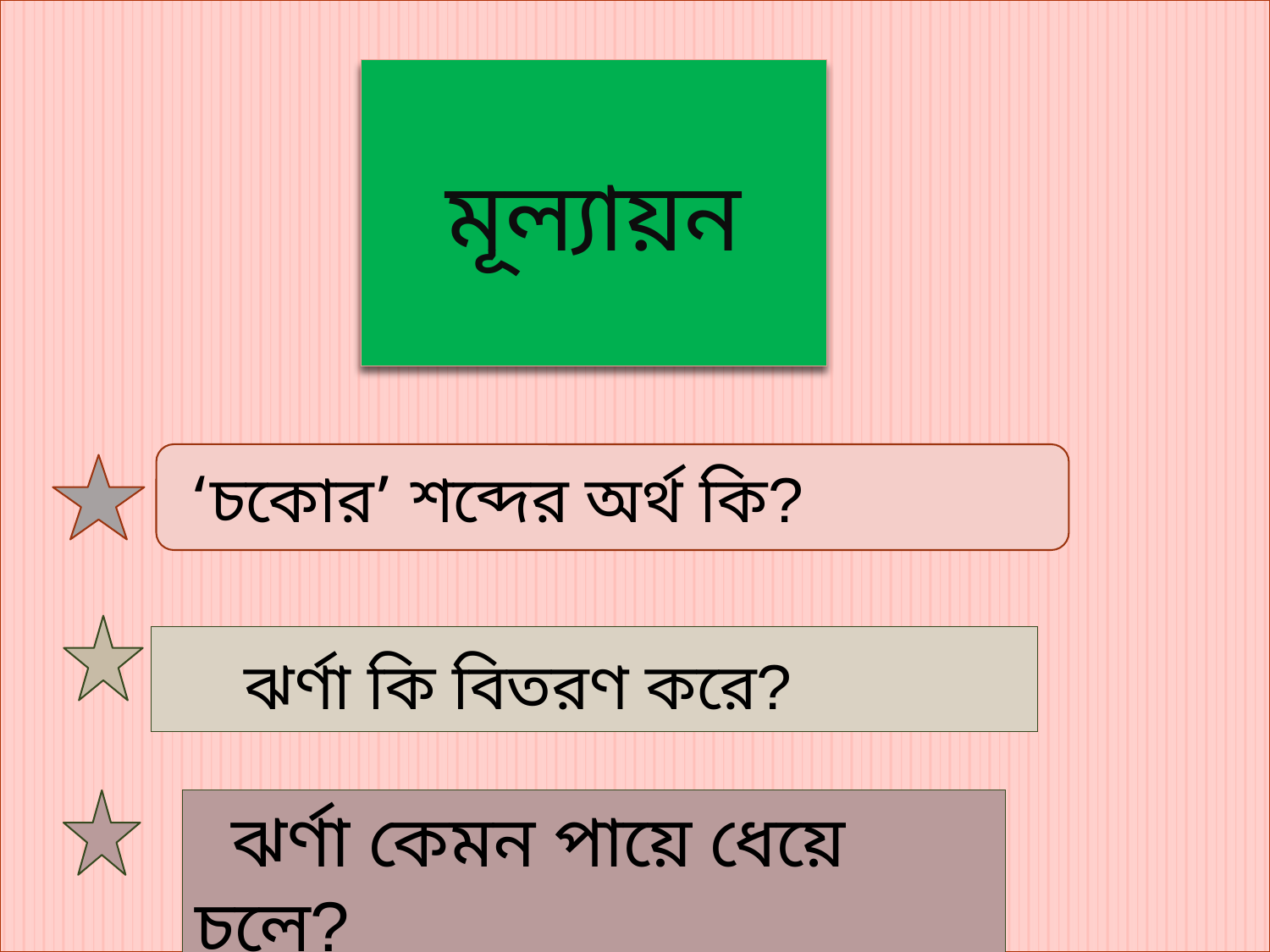

মূল্যায়ন
 ‘চকোর’ শব্দের অর্থ কি?

    ঝর্ণা কি বিতরণ করে?

  ঝর্ণা কেমন পায়ে ধেয়ে চলে?